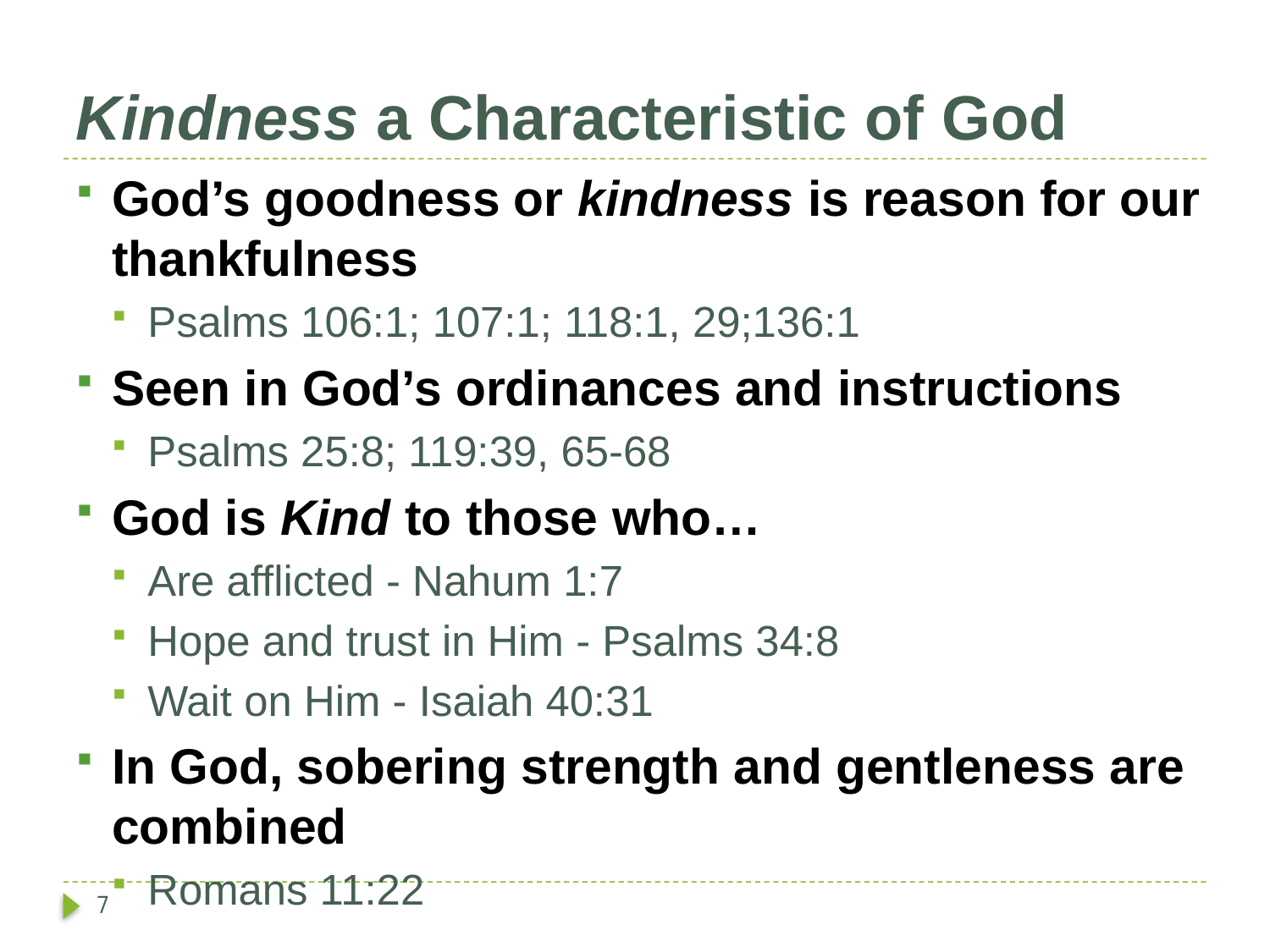

# Kindness a Characteristic of God
God’s goodness or kindness is reason for our thankfulness
Psalms 106:1; 107:1; 118:1, 29;136:1
Seen in God’s ordinances and instructions
Psalms 25:8; 119:39, 65-68
God is Kind to those who…
Are afflicted - Nahum 1:7
Hope and trust in Him - Psalms 34:8
Wait on Him - Isaiah 40:31
In God, sobering strength and gentleness are combined
Romans 11:22
7